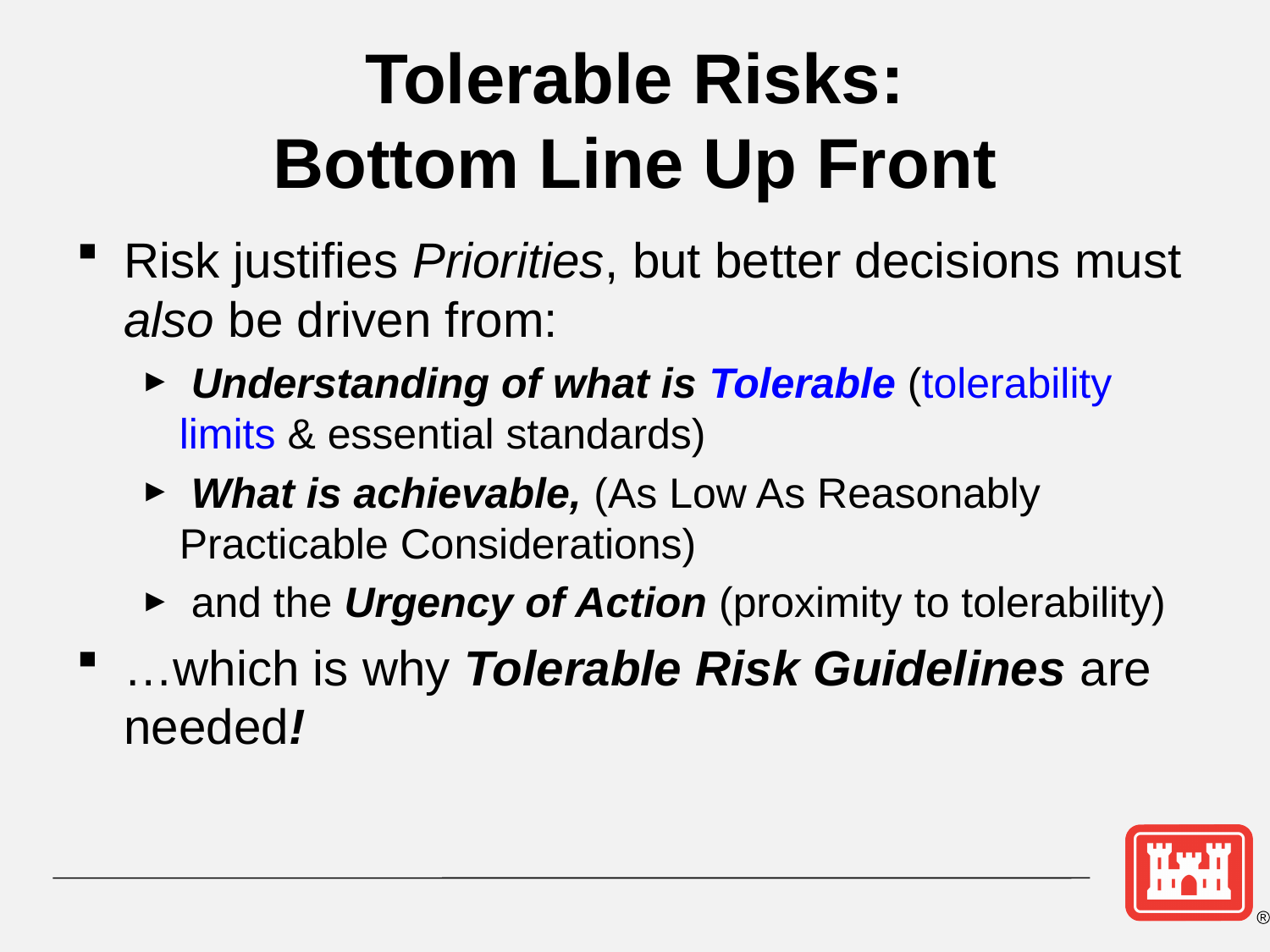

# Tolerable Risks: Bottom Line Up Front
Risk justifies Priorities, but better decisions must also be driven from:
 Understanding of what is Tolerable (tolerability limits & essential standards)
 What is achievable, (As Low As Reasonably Practicable Considerations)
 and the Urgency of Action (proximity to tolerability)
…which is why Tolerable Risk Guidelines are needed!